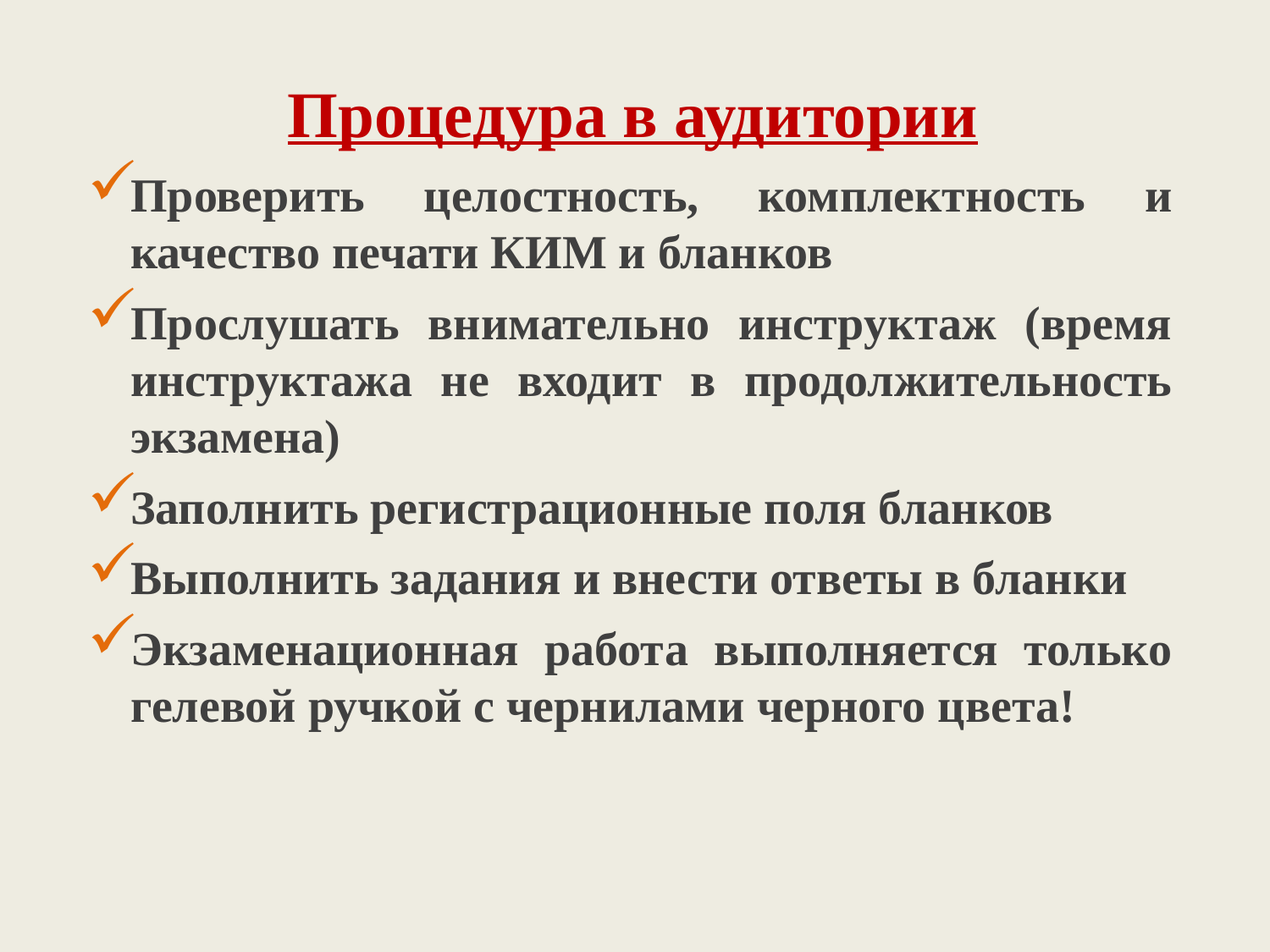

Процедура в аудитории
Проверить целостность, комплектность и качество печати КИМ и бланков
Прослушать внимательно инструктаж (время инструктажа не входит в продолжительность экзамена)
Заполнить регистрационные поля бланков
Выполнить задания и внести ответы в бланки
Экзаменационная работа выполняется только гелевой ручкой с чернилами черного цвета!